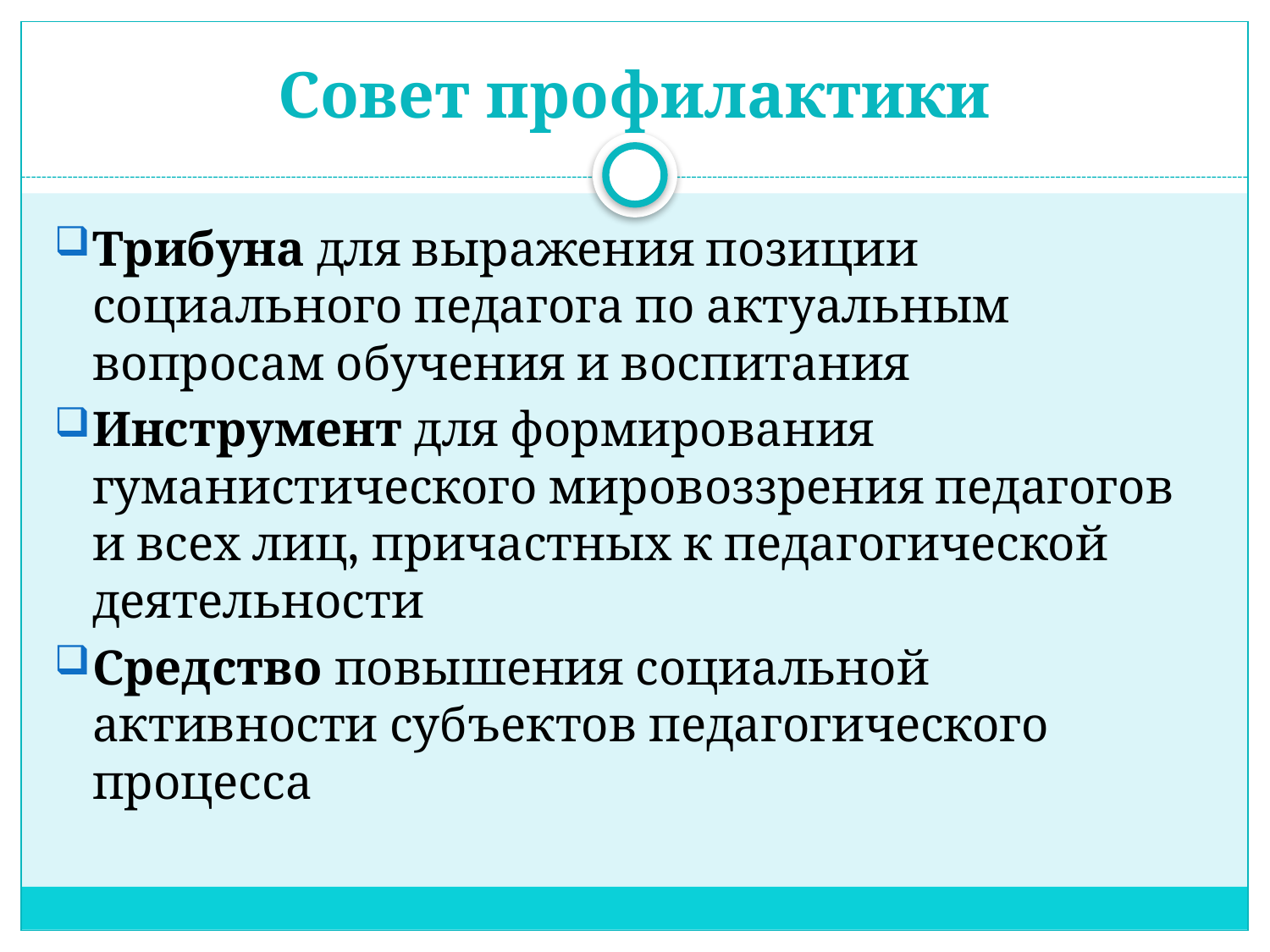

# Совет профилактики
Трибуна для выражения позиции социального педагога по актуальным вопросам обучения и воспитания
Инструмент для формирования гуманистического мировоззрения педагогов и всех лиц, причастных к педагогической деятельности
Средство повышения социальной активности субъектов педагогического процесса